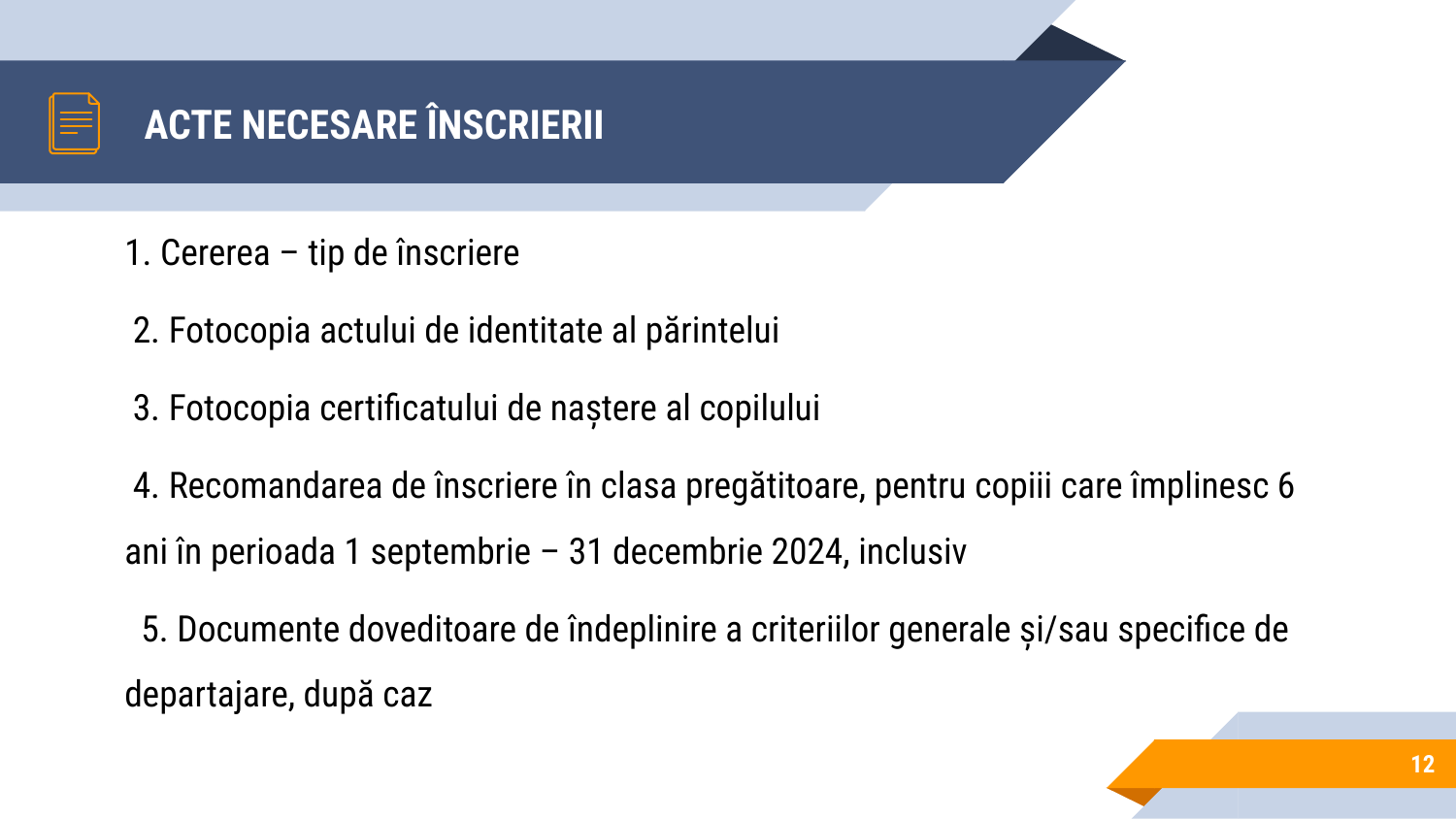

# ACTE NECESARE ÎNSCRIERII

1. Cererea – tip de înscriere
 2. Fotocopia actului de identitate al părintelui
 3. Fotocopia certificatului de naștere al copilului
 4. Recomandarea de înscriere în clasa pregătitoare, pentru copiii care împlinesc 6 ani în perioada 1 septembrie – 31 decembrie 2024, inclusiv
  5. Documente doveditoare de îndeplinire a criteriilor generale și/sau specifice de departajare, după caz

12